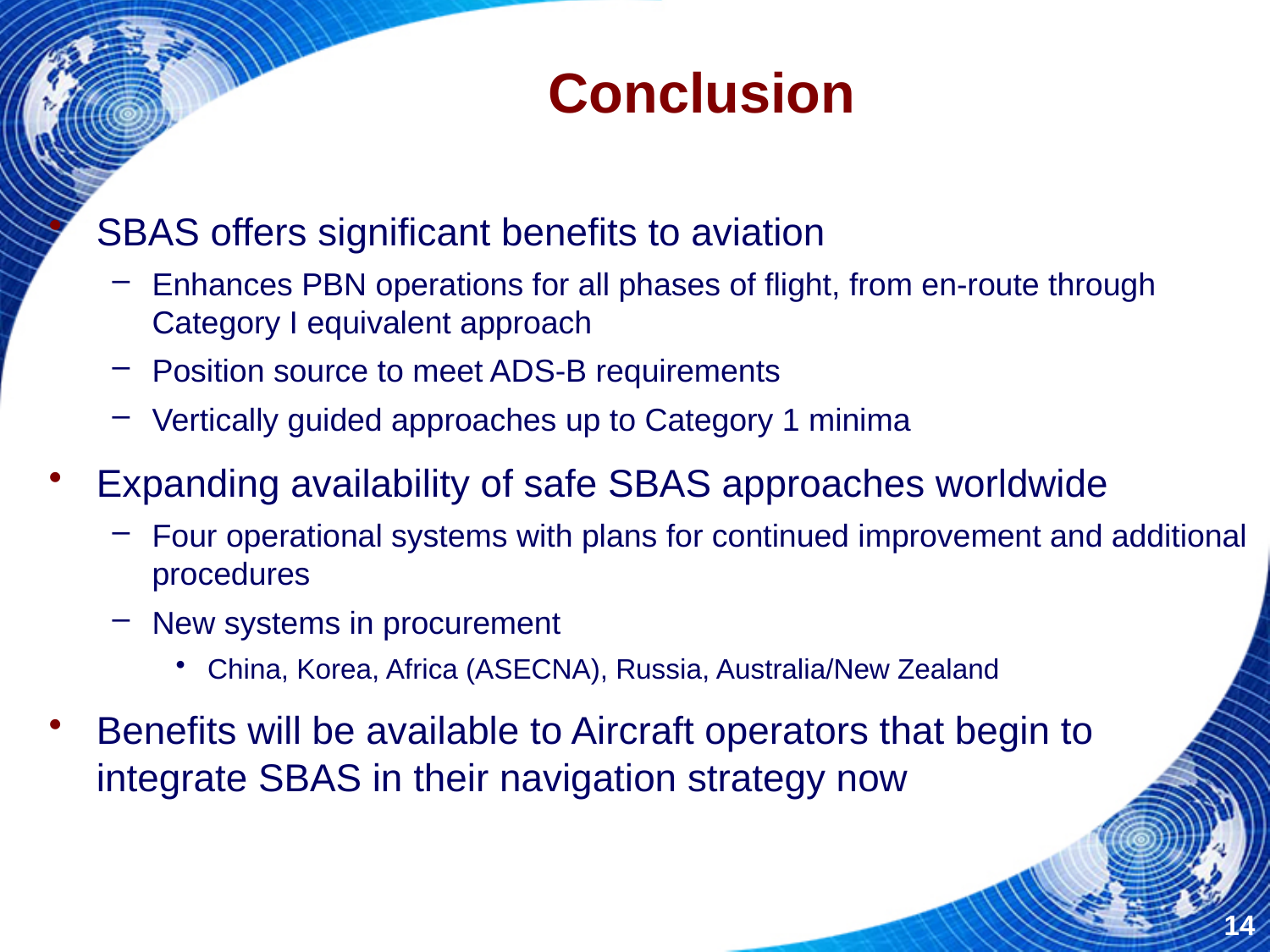

Conclusion
SBAS offers significant benefits to aviation
Enhances PBN operations for all phases of flight, from en-route through Category I equivalent approach
Position source to meet ADS-B requirements
Vertically guided approaches up to Category 1 minima
Expanding availability of safe SBAS approaches worldwide
Four operational systems with plans for continued improvement and additional procedures
New systems in procurement
China, Korea, Africa (ASECNA), Russia, Australia/New Zealand
Benefits will be available to Aircraft operators that begin to  integrate SBAS in their navigation strategy now

14